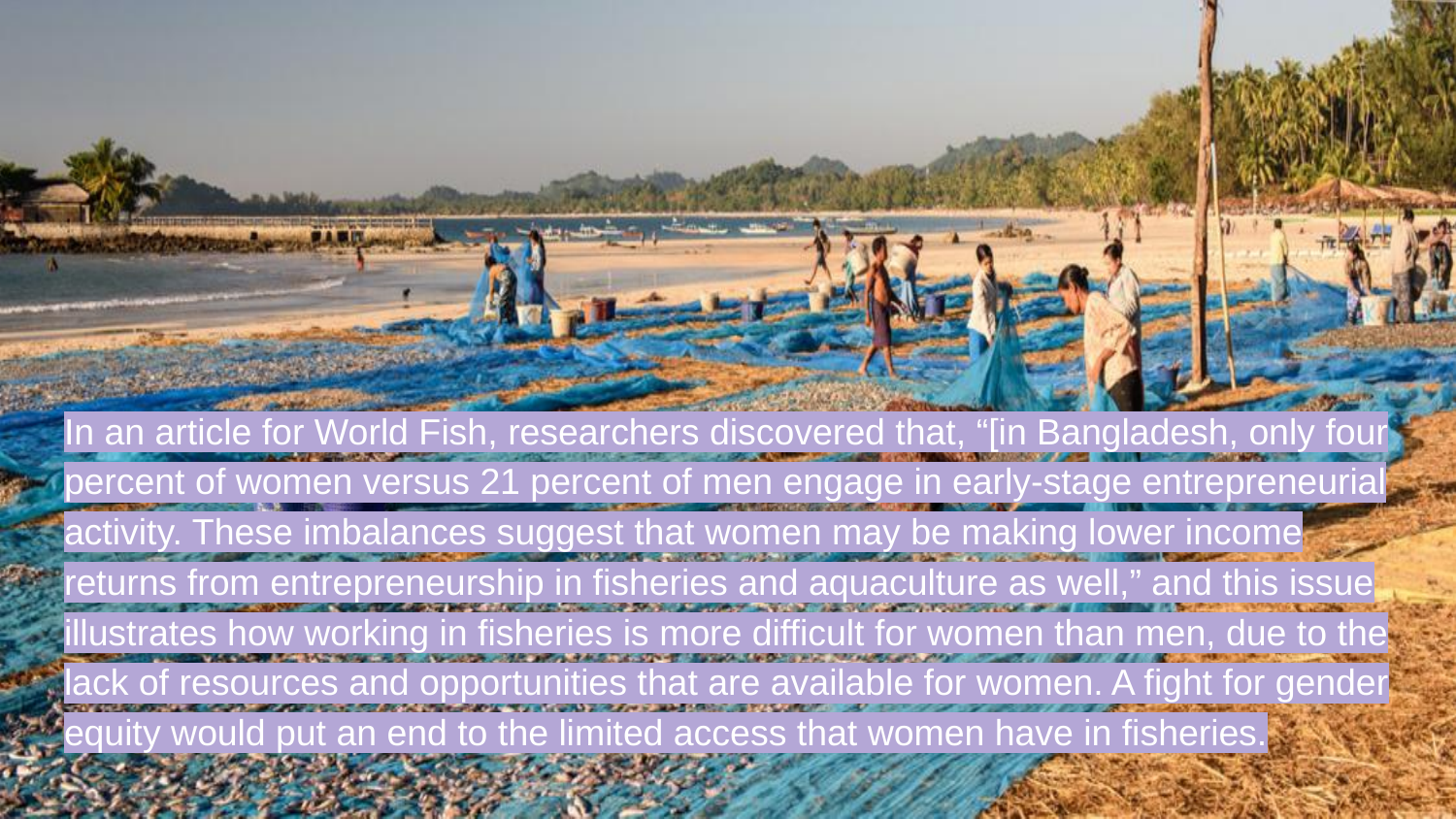

In an article for World Fish, researchers discovered that, “[in Bangladesh, only four percent of women versus 21 percent of men engage in early-stage entrepreneurial activity. These imbalances suggest that women may be making lower income returns from entrepreneurship in fisheries and aquaculture as well,” and this issue illustrates how working in fisheries is more difficult for women than men, due to the lack of resources and opportunities that are available for women. A fight for gender equity would put an end to the limited access that women have in fisheries.